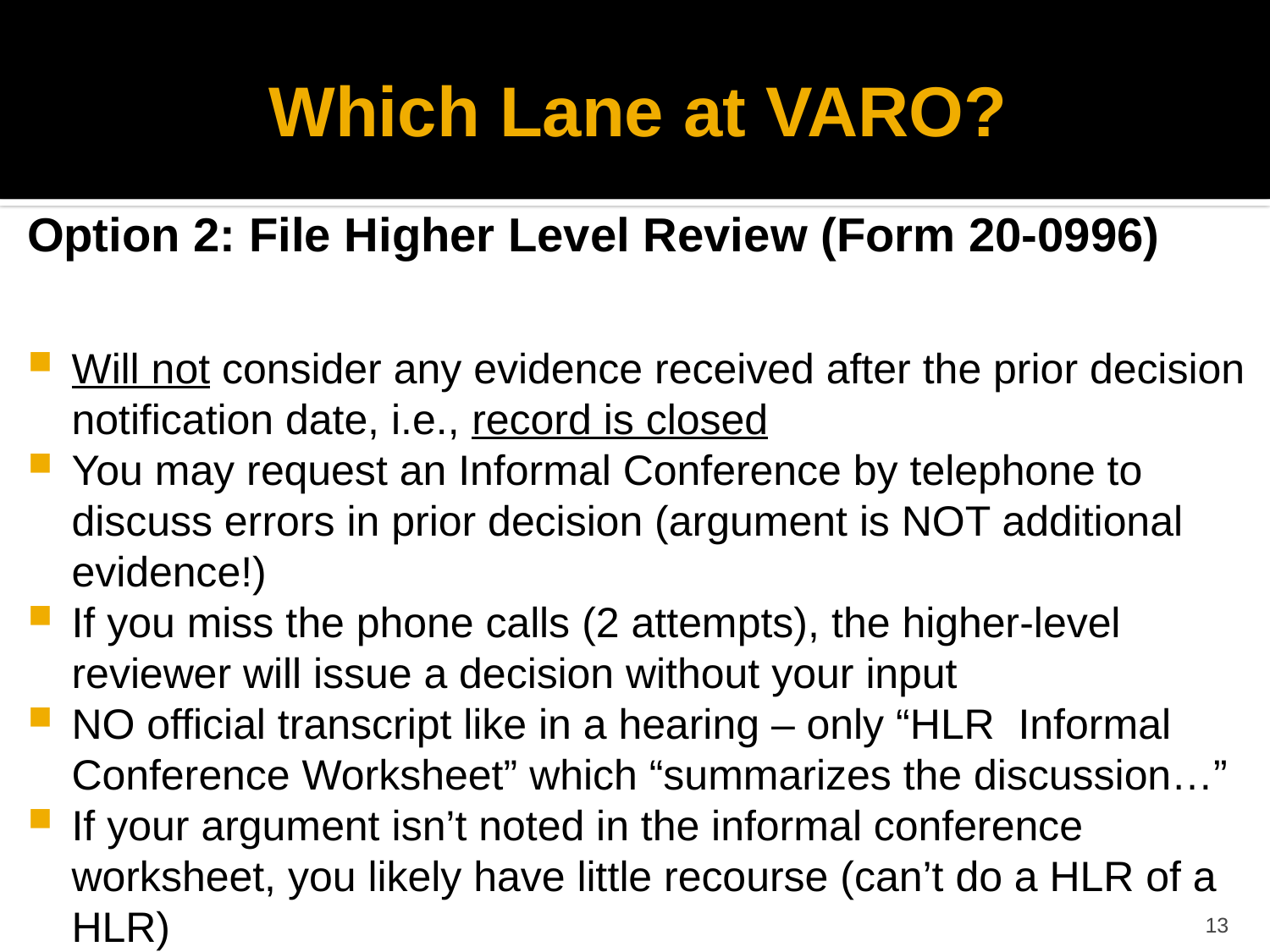

# Which Lane at VARO?
Option 2: File Higher Level Review (Form 20-0996)

Will not consider any evidence received after the prior decision notification date, i.e., record is closed
You may request an Informal Conference by telephone to discuss errors in prior decision (argument is NOT additional evidence!)
If you miss the phone calls (2 attempts), the higher-level reviewer will issue a decision without your input
NO official transcript like in a hearing – only “HLR  Informal Conference Worksheet” which “summarizes the discussion…”
If your argument isn’t noted in the informal conference worksheet, you likely have little recourse (can’t do a HLR of a HLR)

13